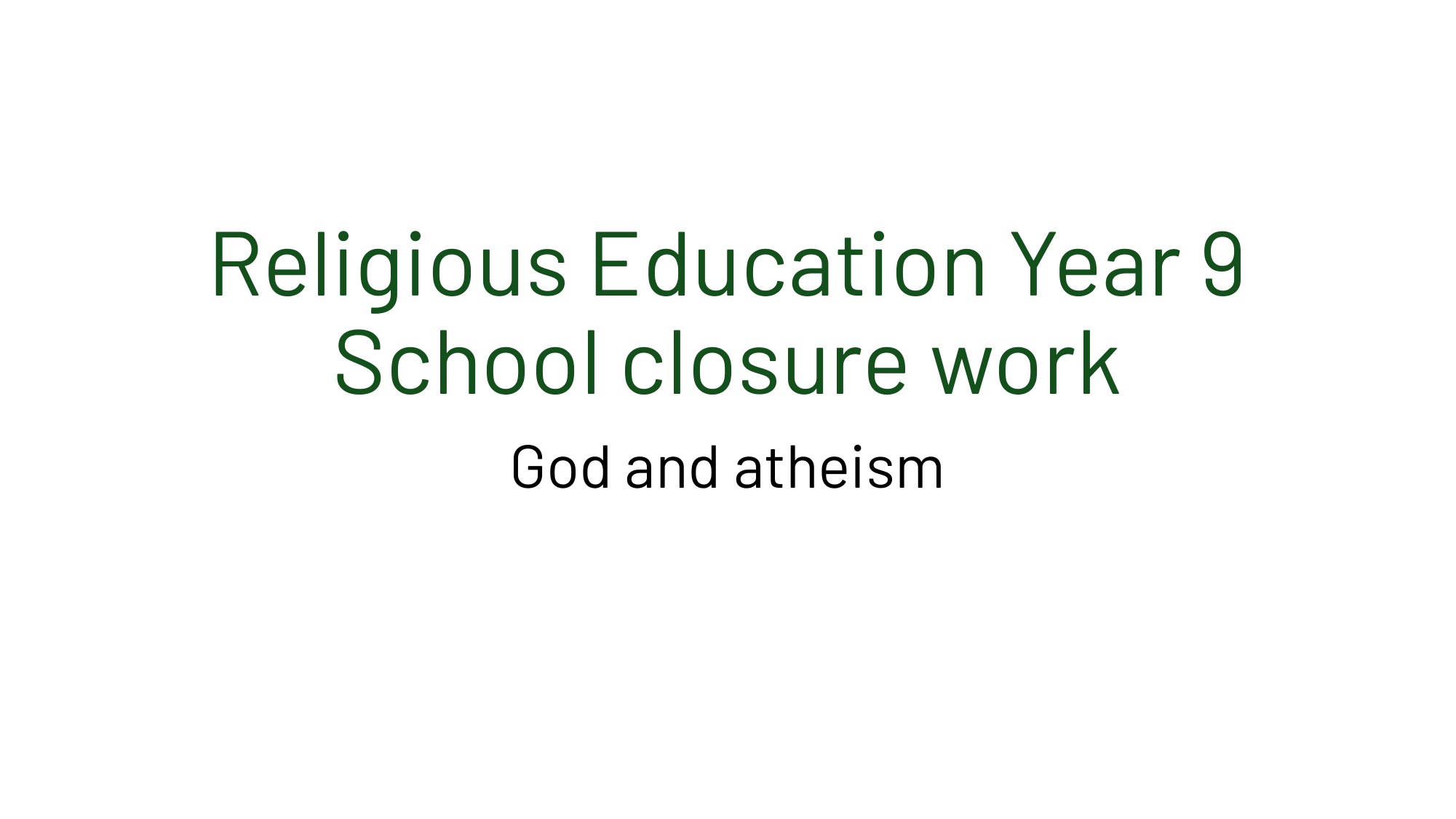

# Religious Education Year 9 School closure work
God and atheism